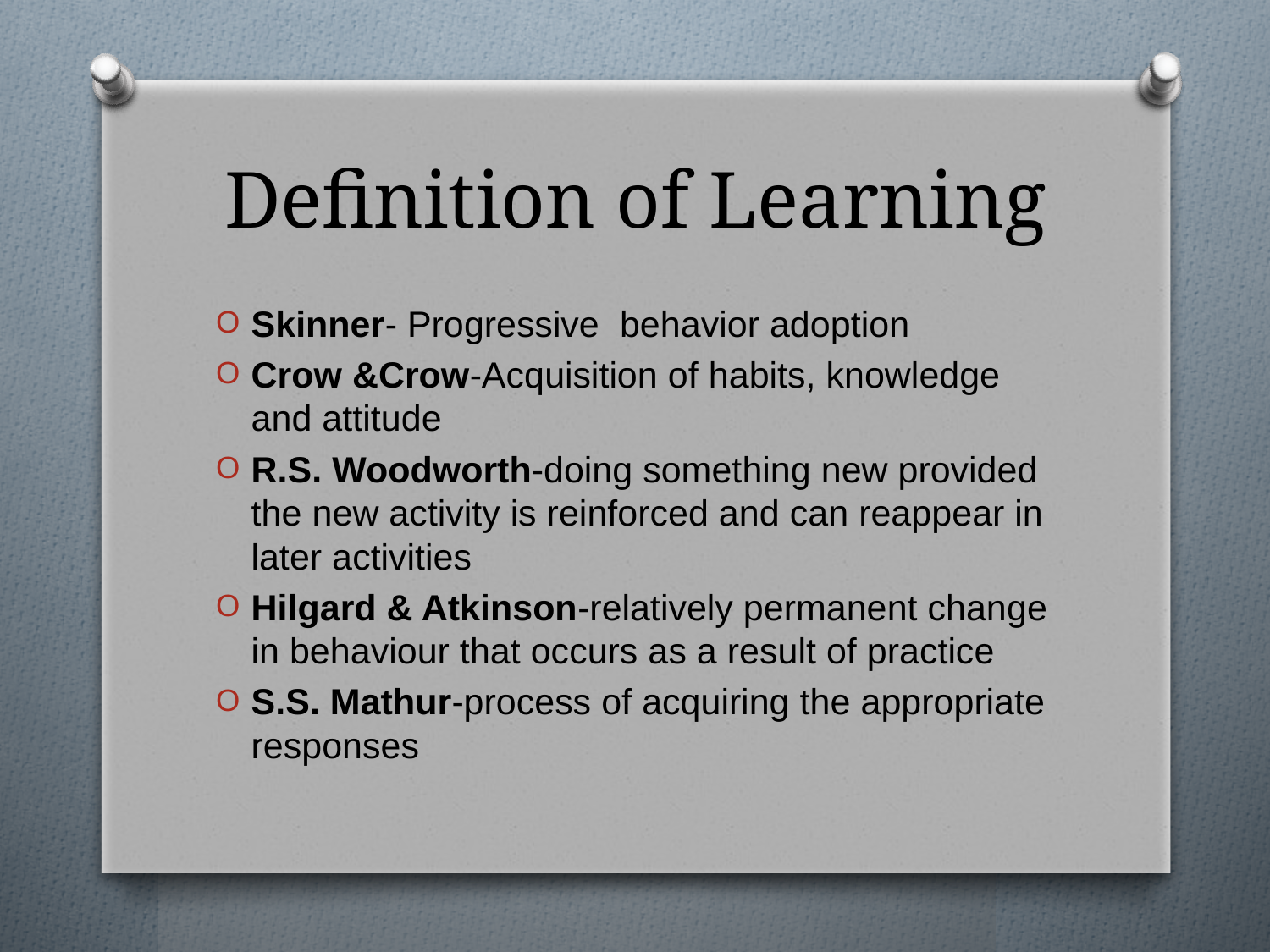

# Definition of Learning
Skinner- Progressive  behavior adoption
Crow &Crow-Acquisition of habits, knowledge and attitude
R.S. Woodworth-doing something new provided the new activity is reinforced and can reappear in later activities
Hilgard & Atkinson-relatively permanent change in behaviour that occurs as a result of practice
S.S. Mathur-process of acquiring the appropriate responses